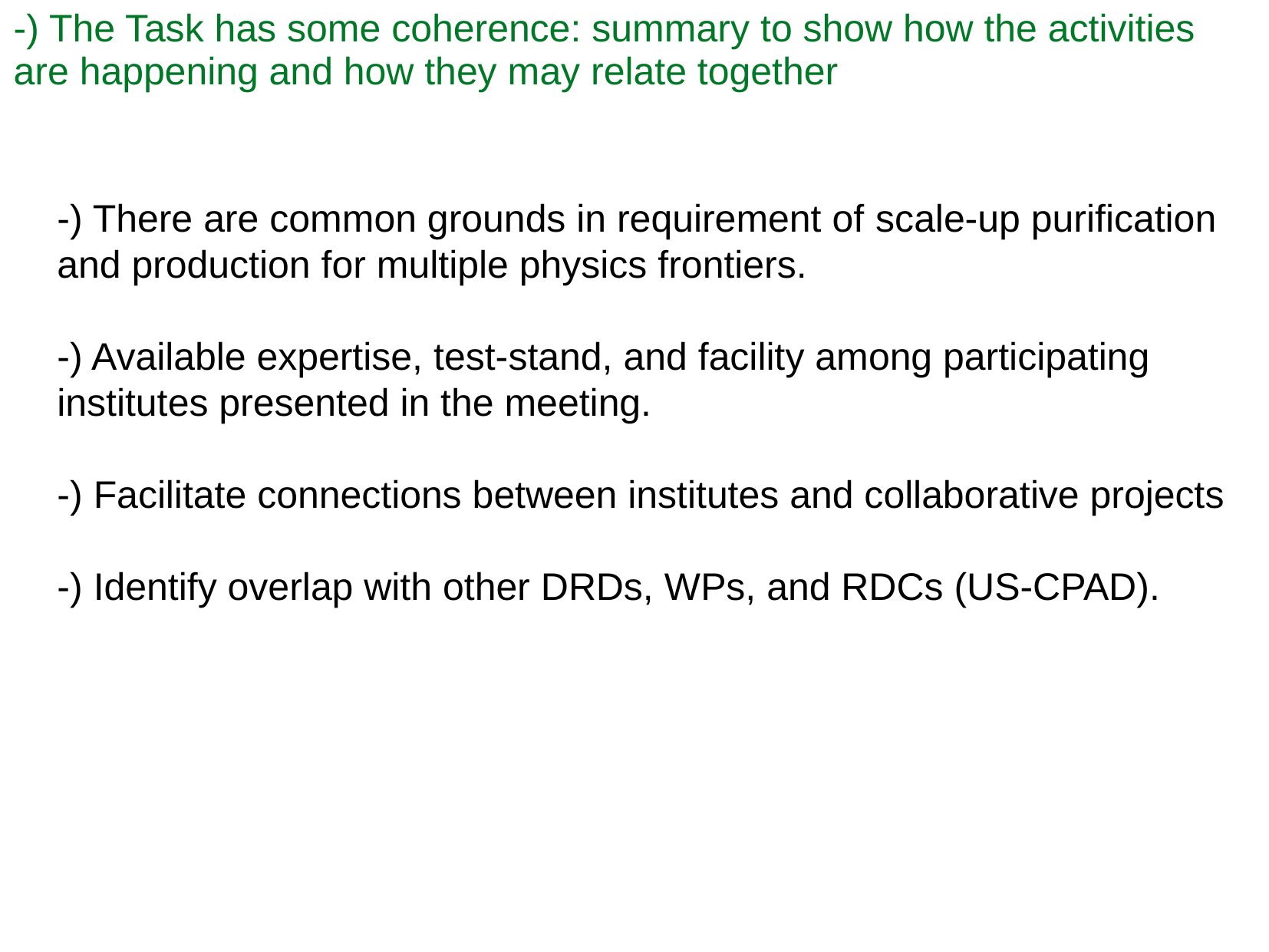

-) The Task has some coherence: summary to show how the activities are happening and how they may relate together
-) There are common grounds in requirement of scale-up purification and production for multiple physics frontiers.

-) Available expertise, test-stand, and facility among participating institutes presented in the meeting.

-) Facilitate connections between institutes and collaborative projects

-) Identify overlap with other DRDs, WPs, and RDCs (US-CPAD).